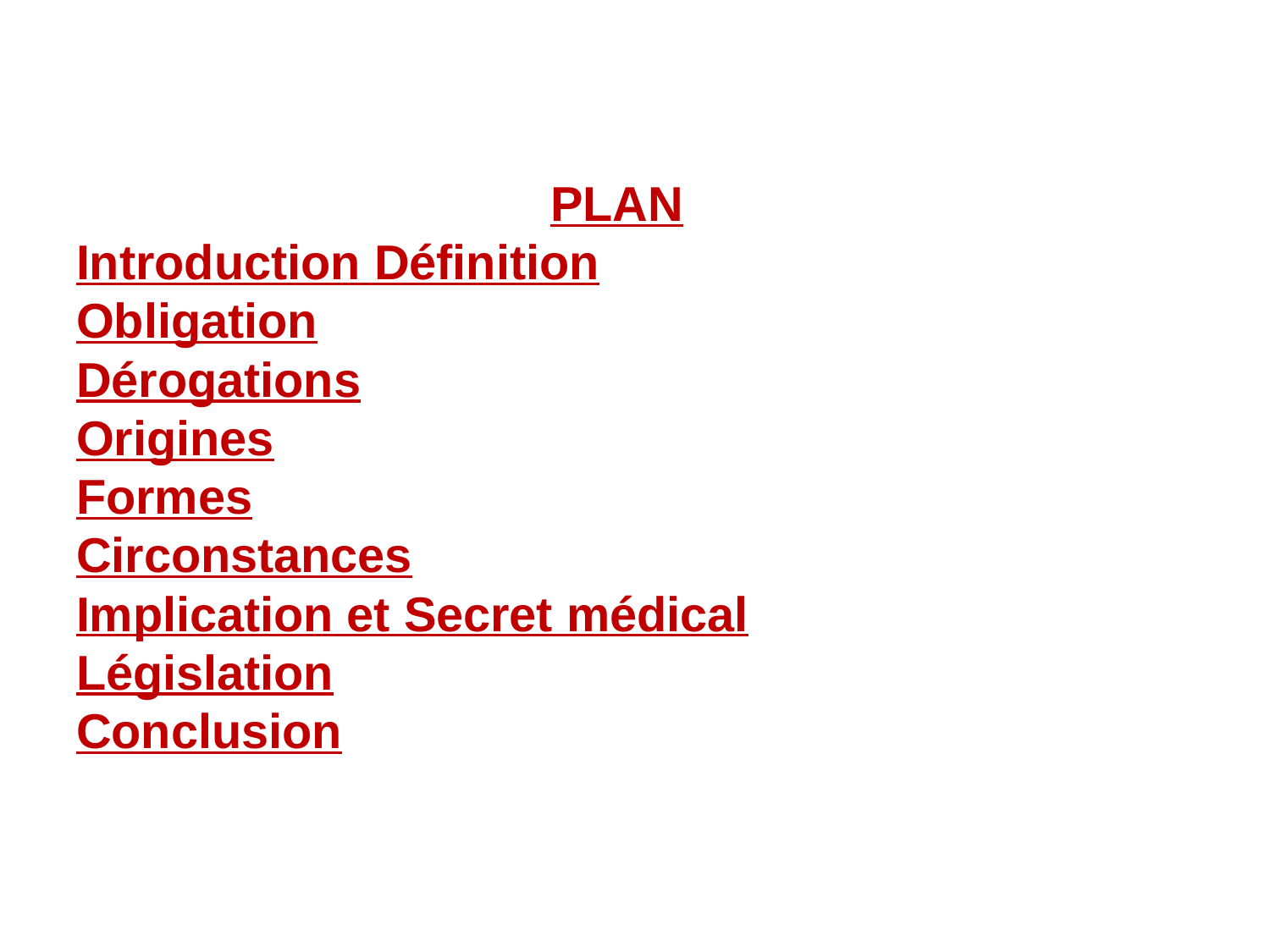

# PLAN Introduction Définition Obligation Dérogations Origines Formes Circonstances Implication et Secret médical Législation Conclusion